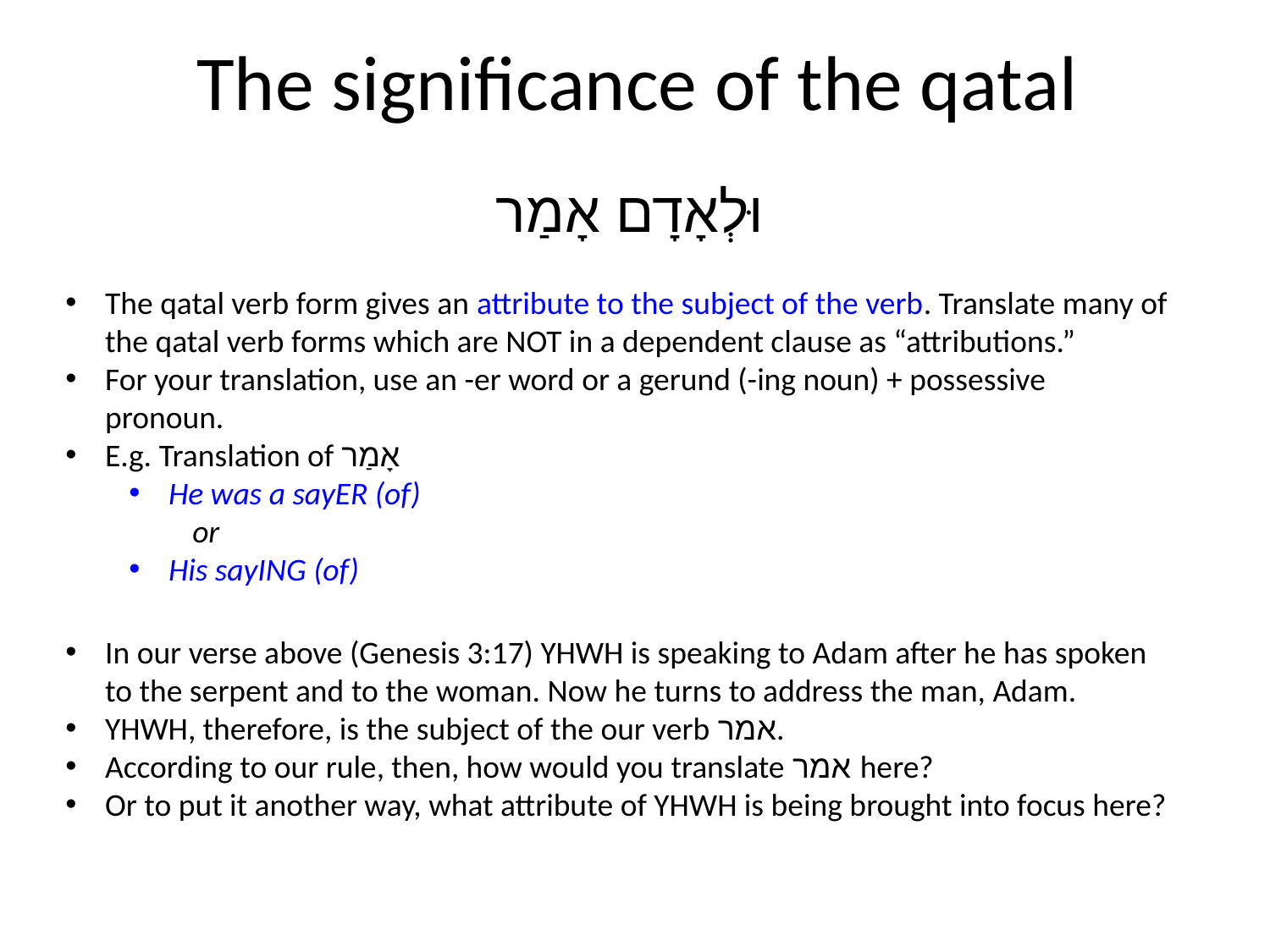

# The significance of the qatal
וּלְאָדָם אָמַר
The qatal verb form gives an attribute to the subject of the verb. Translate many of the qatal verb forms which are NOT in a dependent clause as “attributions.”
For your translation, use an -er word or a gerund (-ing noun) + possessive pronoun.
E.g. Translation of אָמַר
He was a sayER (of)
or
His sayING (of)
In our verse above (Genesis 3:17) YHWH is speaking to Adam after he has spoken to the serpent and to the woman. Now he turns to address the man, Adam.
YHWH, therefore, is the subject of the our verb אמר.
According to our rule, then, how would you translate אמר here?
Or to put it another way, what attribute of YHWH is being brought into focus here?